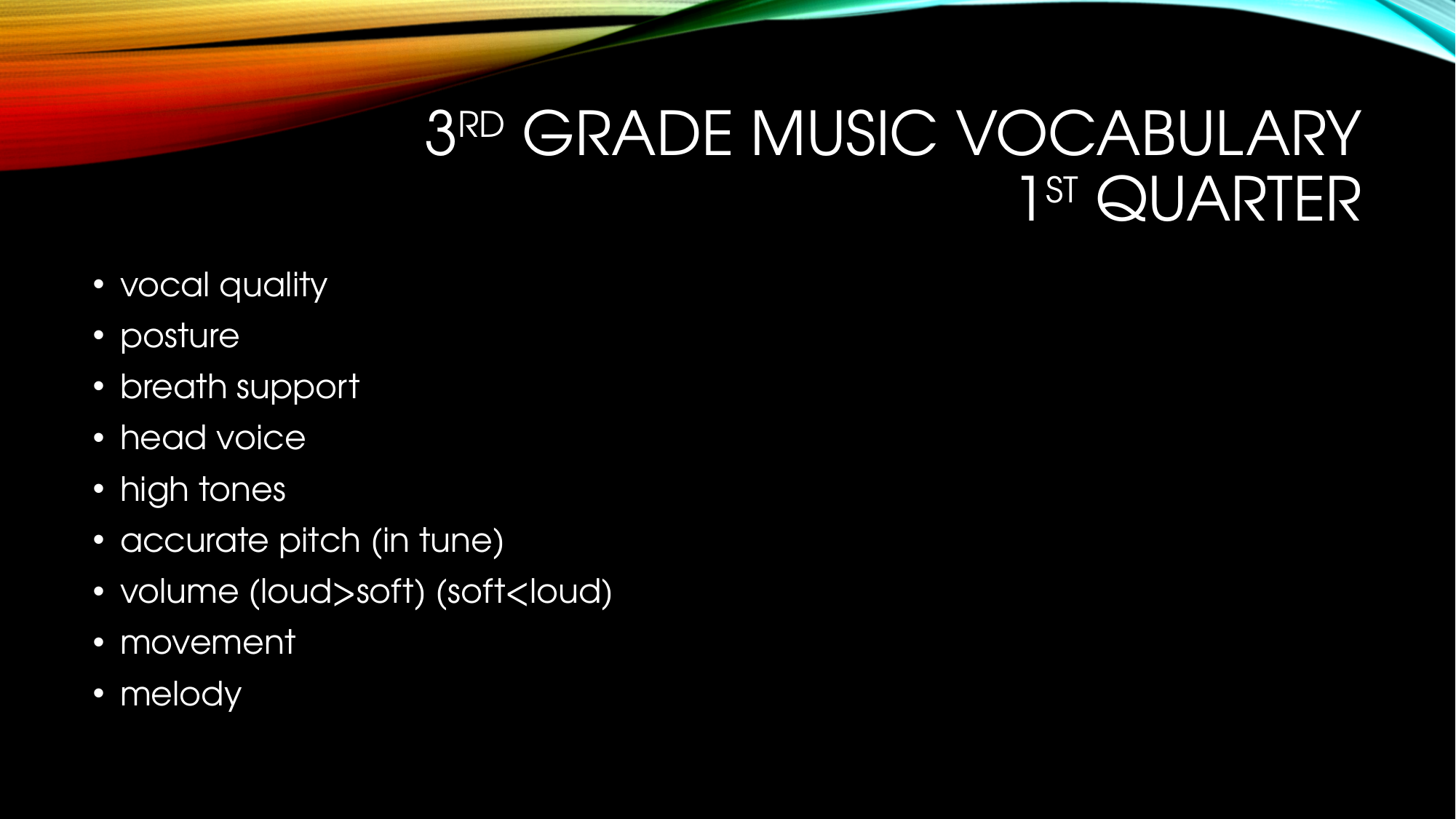

# 3rd grade Music Vocabulary 1st quarter
vocal quality
posture
breath support
head voice
high tones
accurate pitch (in tune)
volume (loud>soft) (soft<loud)
movement
melody